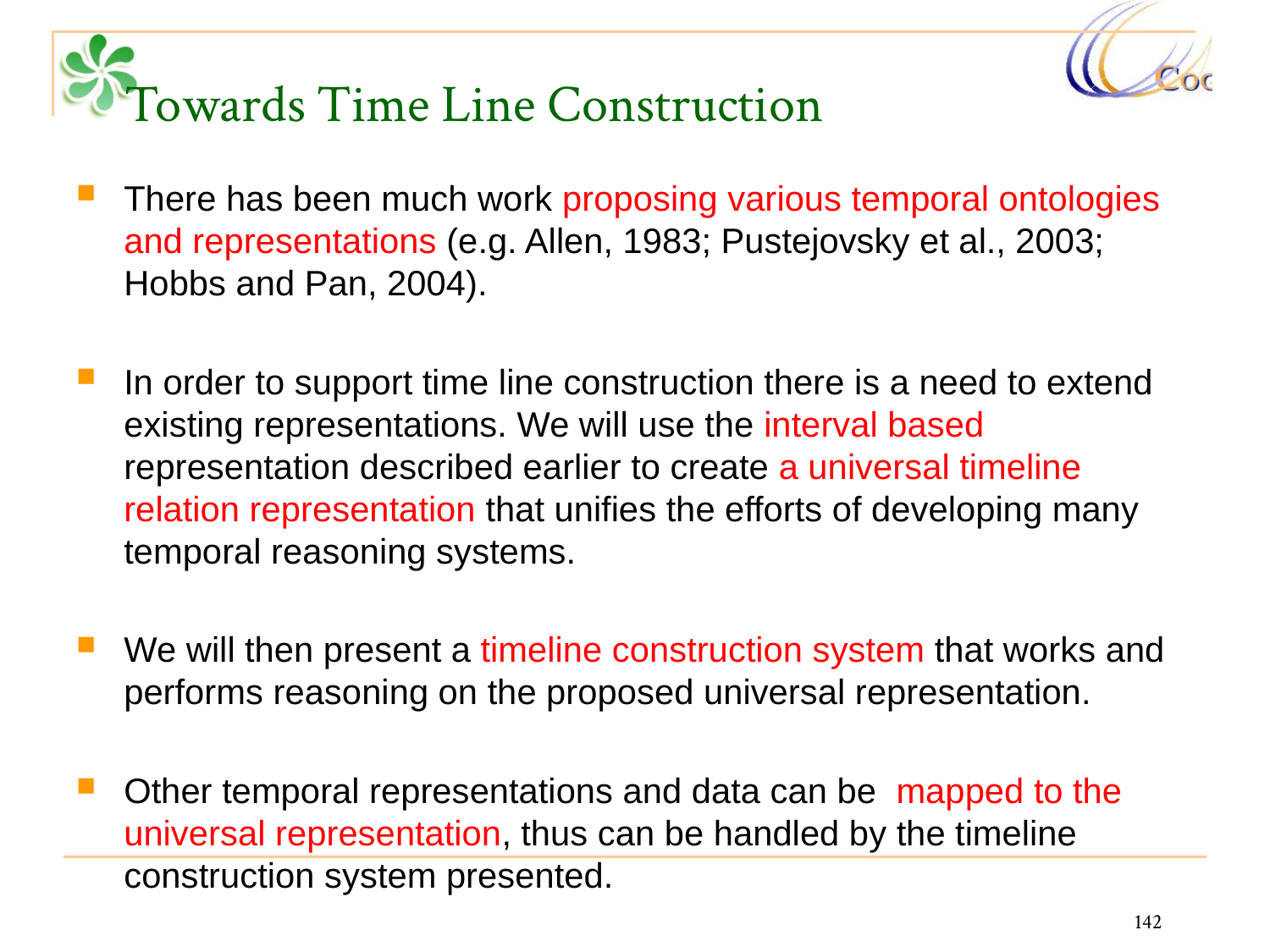

Towards Time Line Construction
There has been much work proposing various temporal ontologies and representations (e.g. Allen, 1983; Pustejovsky et al., 2003; Hobbs and Pan, 2004).

In order to support time line construction there is a need to extend existing representations. We will use the interval based representation described earlier to create a universal timeline relation representation that unifies the efforts of developing many temporal reasoning systems.

We will then present a timeline construction system that works and performs reasoning on the proposed universal representation.

Other temporal representations and data can be  mapped to the universal representation, thus can be handled by the timeline construction system presented.
142